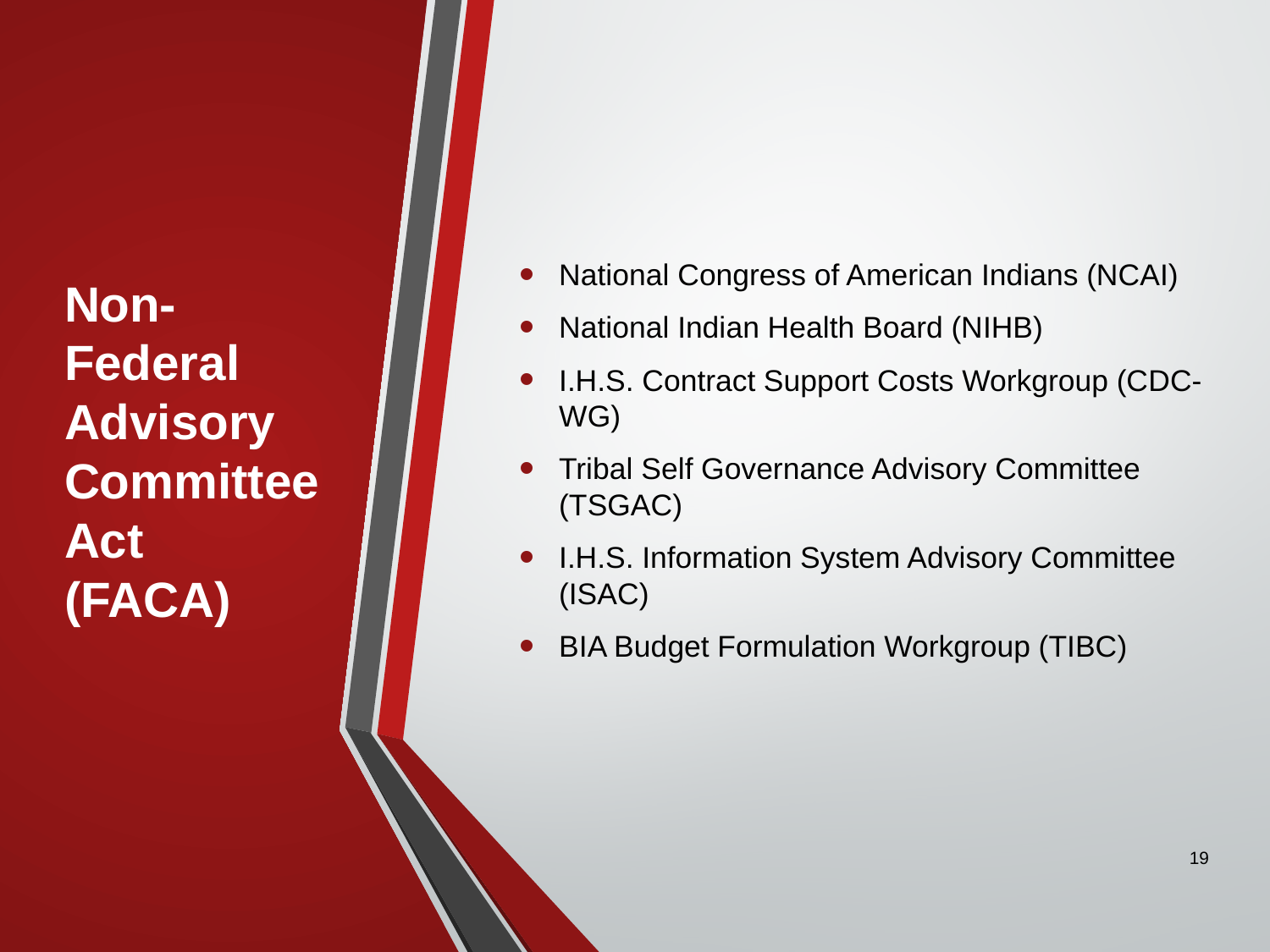

# Non-Federal Advisory Committee Act (FACA)
National Congress of American Indians (NCAI)
National Indian Health Board (NIHB)
I.H.S. Contract Support Costs Workgroup (CDC-WG)
Tribal Self Governance Advisory Committee (TSGAC)
I.H.S. Information System Advisory Committee (ISAC)
BIA Budget Formulation Workgroup (TIBC)
19